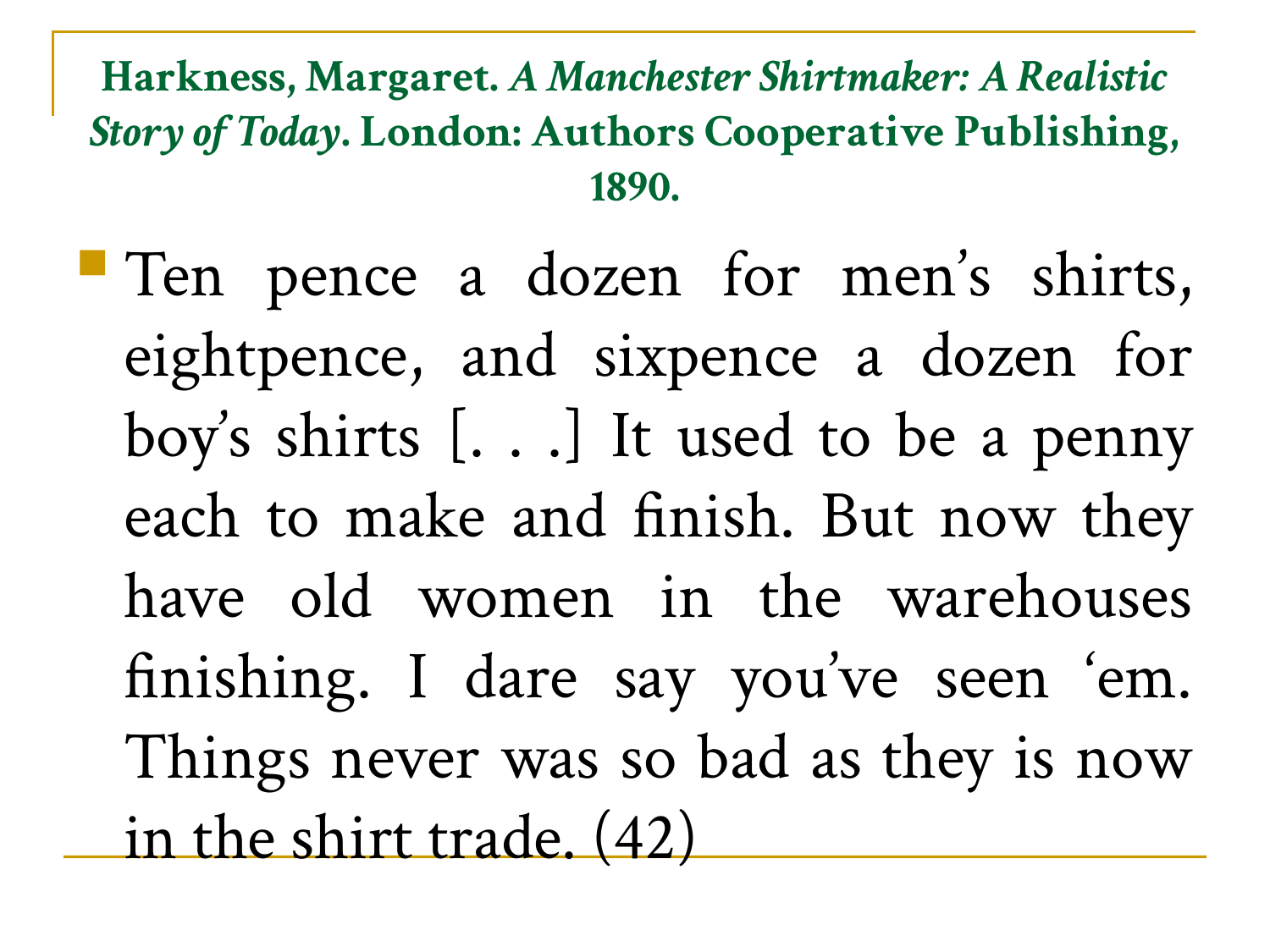

# Harkness, Margaret. A Manchester Shirtmaker: A Realistic Story of Today. London: Authors Cooperative Publishing, 1890.
Ten pence a dozen for men’s shirts, eightpence, and sixpence a dozen for boy’s shirts [. . .] It used to be a penny each to make and finish. But now they have old women in the warehouses finishing. I dare say you’ve seen ‘em. Things never was so bad as they is now in the shirt trade. (42)